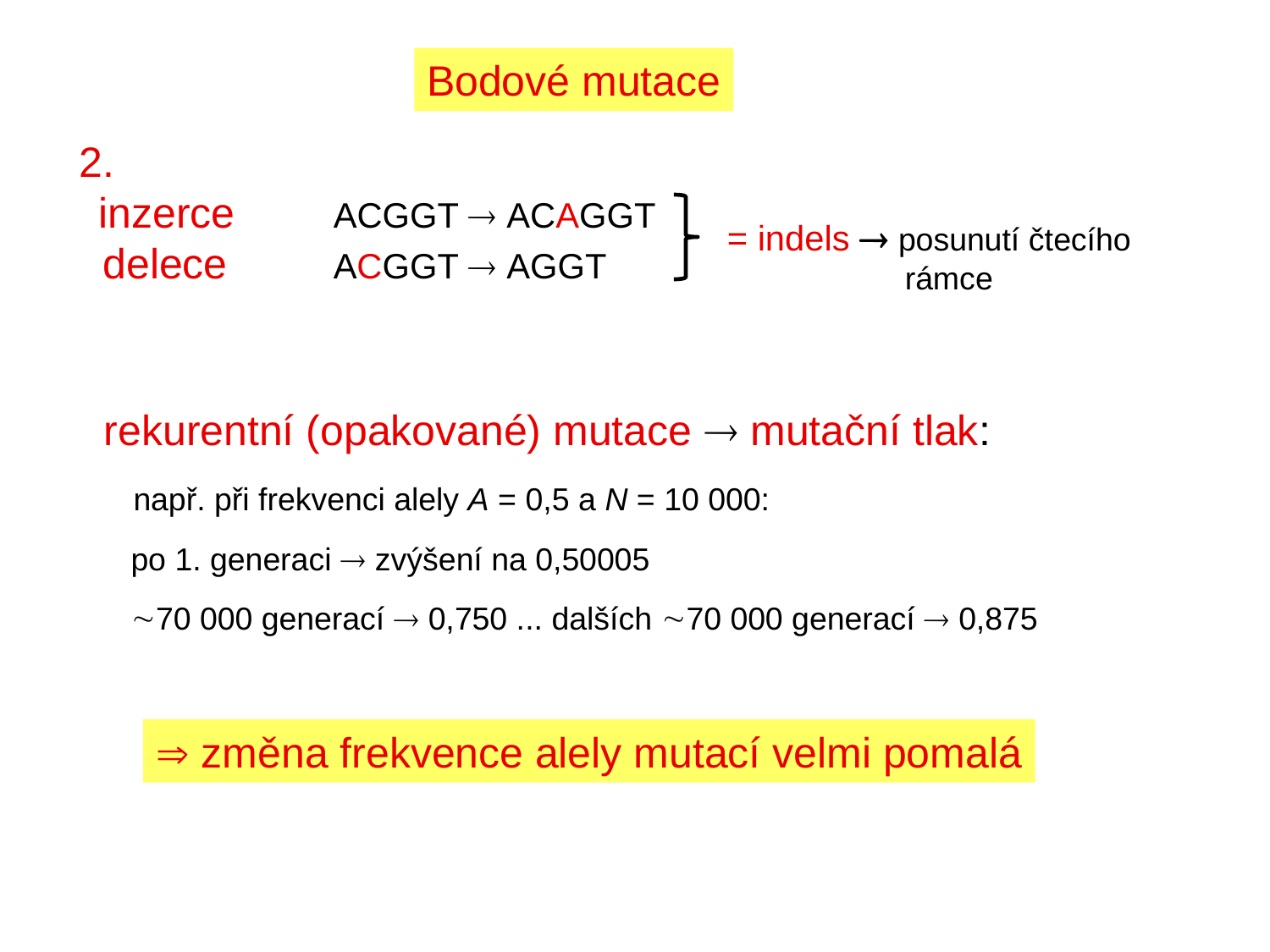

Bodové mutace
2.
  inzerce	ACGGT → ACAGGT
  delece	ACGGT → AGGT

= indels → posunutí čtecího
                    rámce
rekurentní (opakované) mutace → mutační tlak:
   např. při frekvenci alely A = 0,5 a N = 10 000:
   po 1. generaci → zvýšení na 0,50005
   ∼70 000 generací → 0,750 ... dalších ∼70 000 generací → 0,875
⇒ změna frekvence alely mutací velmi pomalá